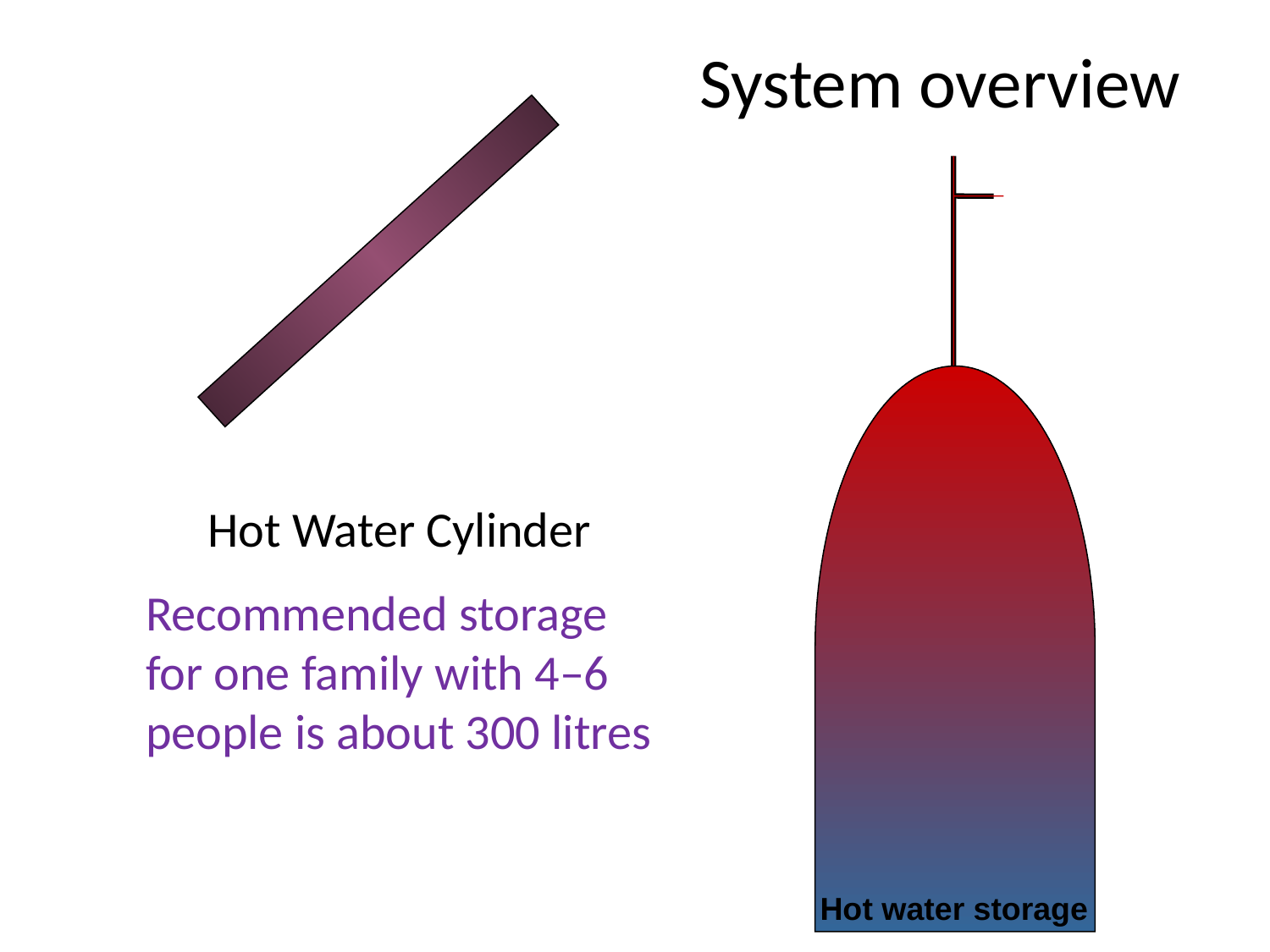

System overview

Hot water storage
Hot Water Cylinder
Recommended storage for one family with 4–6 people is about 300 litres